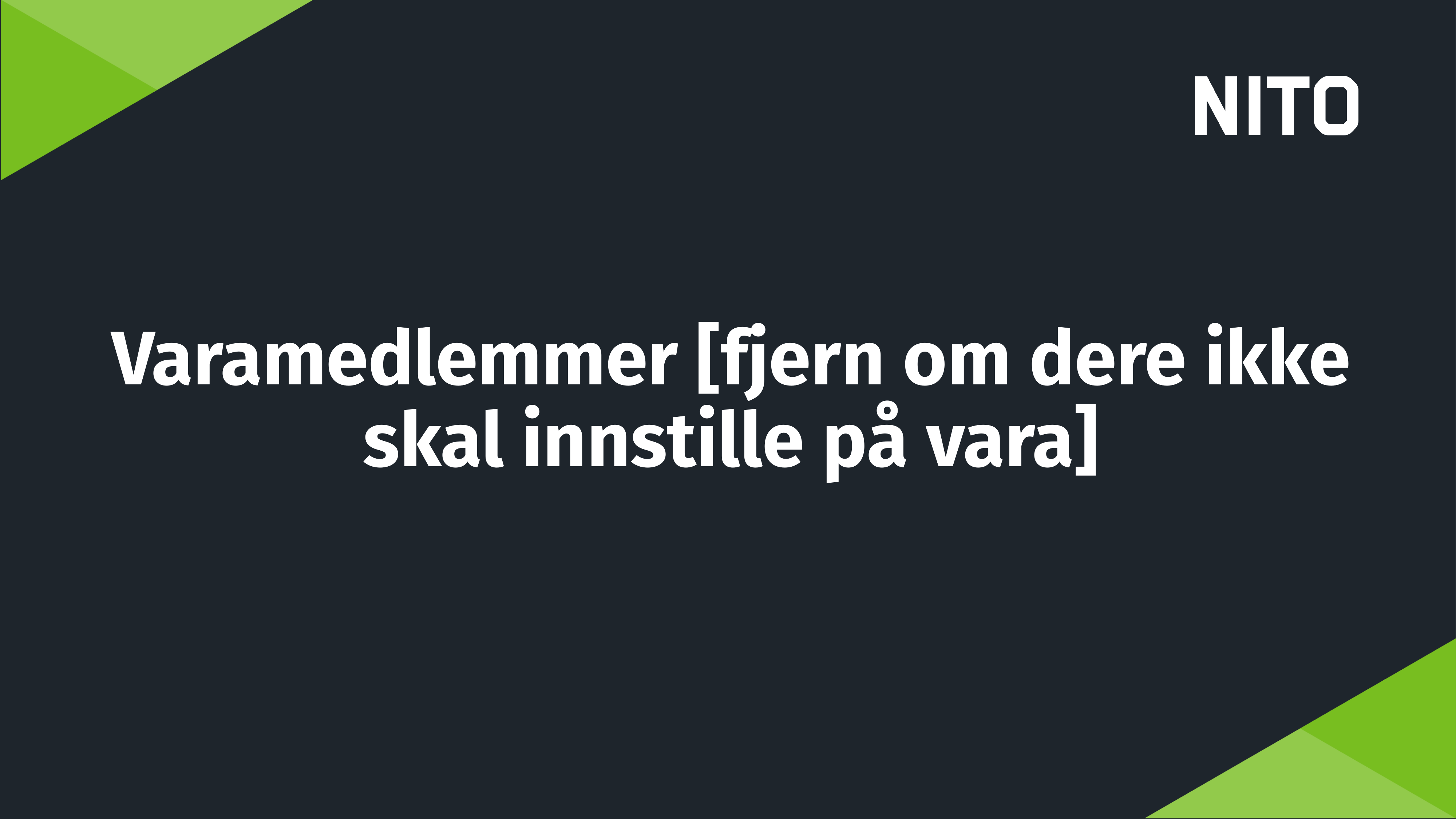

# Varamedlemmer [fjern om dere ikke skal innstille på vara]